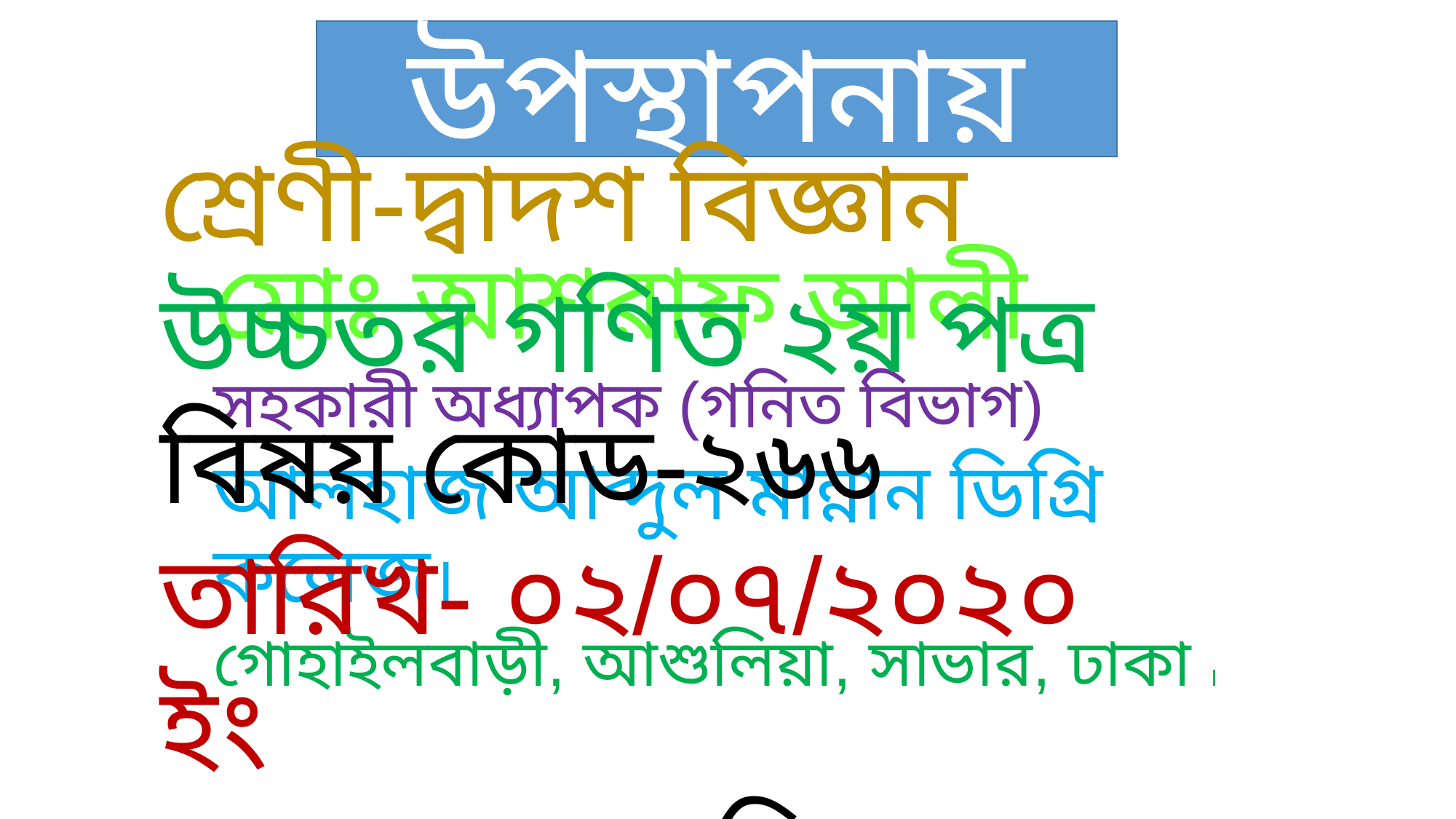

উপস্থাপনায়
শ্রেণী-দ্বাদশ বিজ্ঞান
উচ্চতর গণিত ২য় পত্র
বিষয় কোড-২৬৬
তারিখ- ০২/০৭/২০২০ ইং
রোজ- বৃহস্পতিবার

মোঃ আশরাফ আলী
সহকারী অধ্যাপক (গনিত বিভাগ)
আলহাজ আব্দুল মান্নান ডিগ্রি  কলেজ।
গোহাইলবাড়ী, আশুলিয়া, সাভার, ঢাকা ।